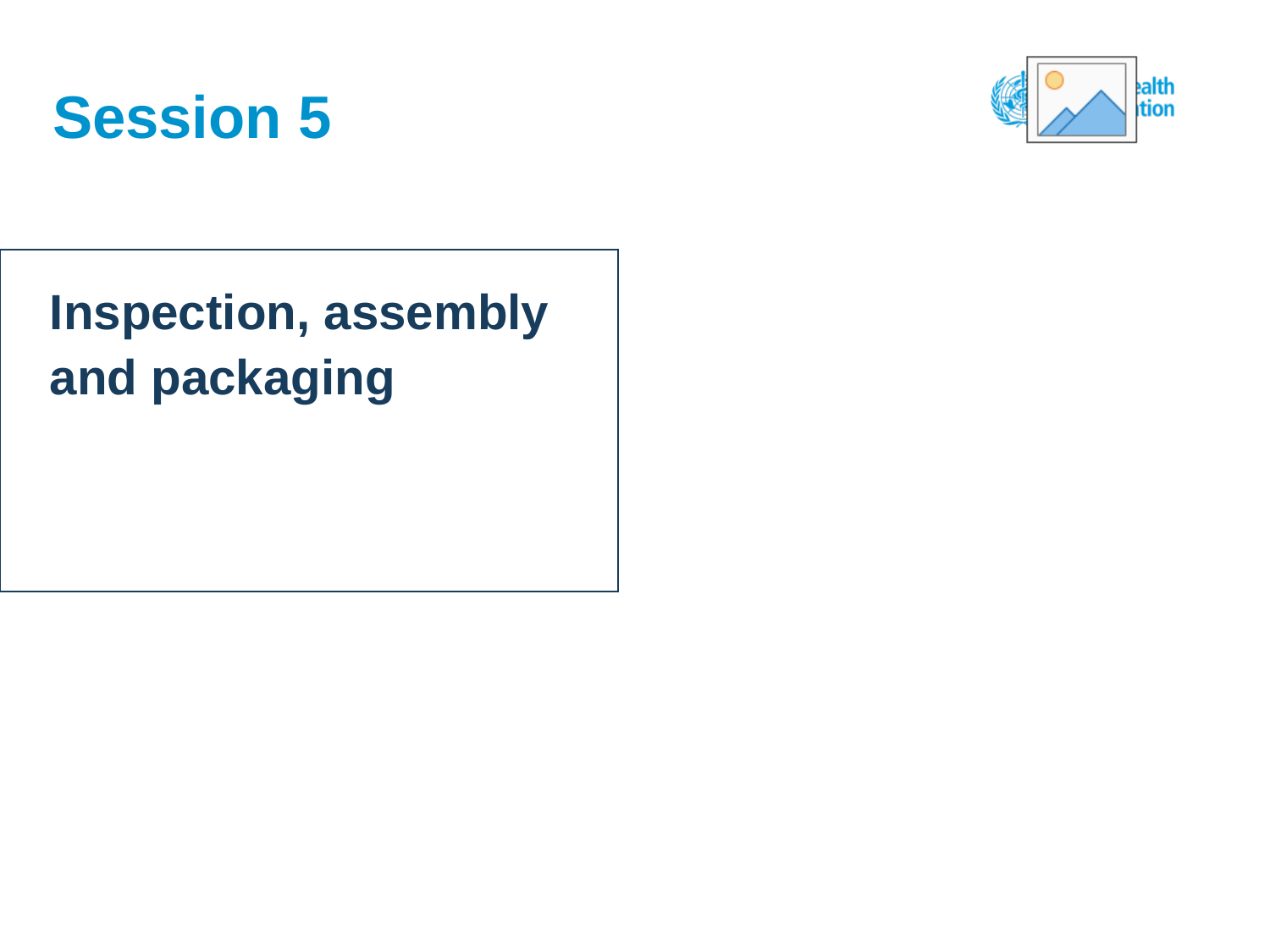

# Session 5

Inspection, assembly and packaging